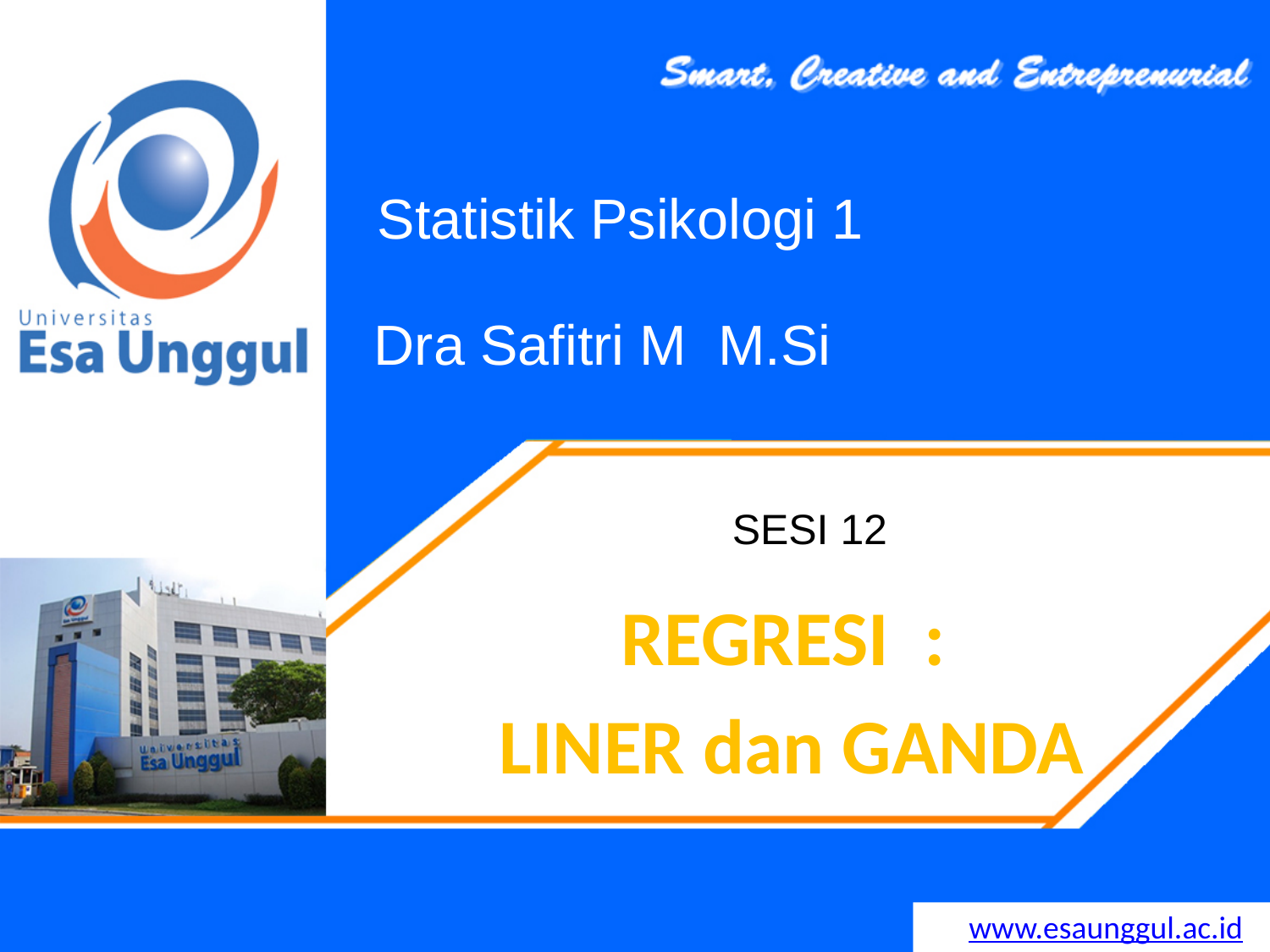

Statistik Psikologi 1
# Dra Safitri M  M.Si
SESI 12
REGRESI  :
 LINER dan GANDA